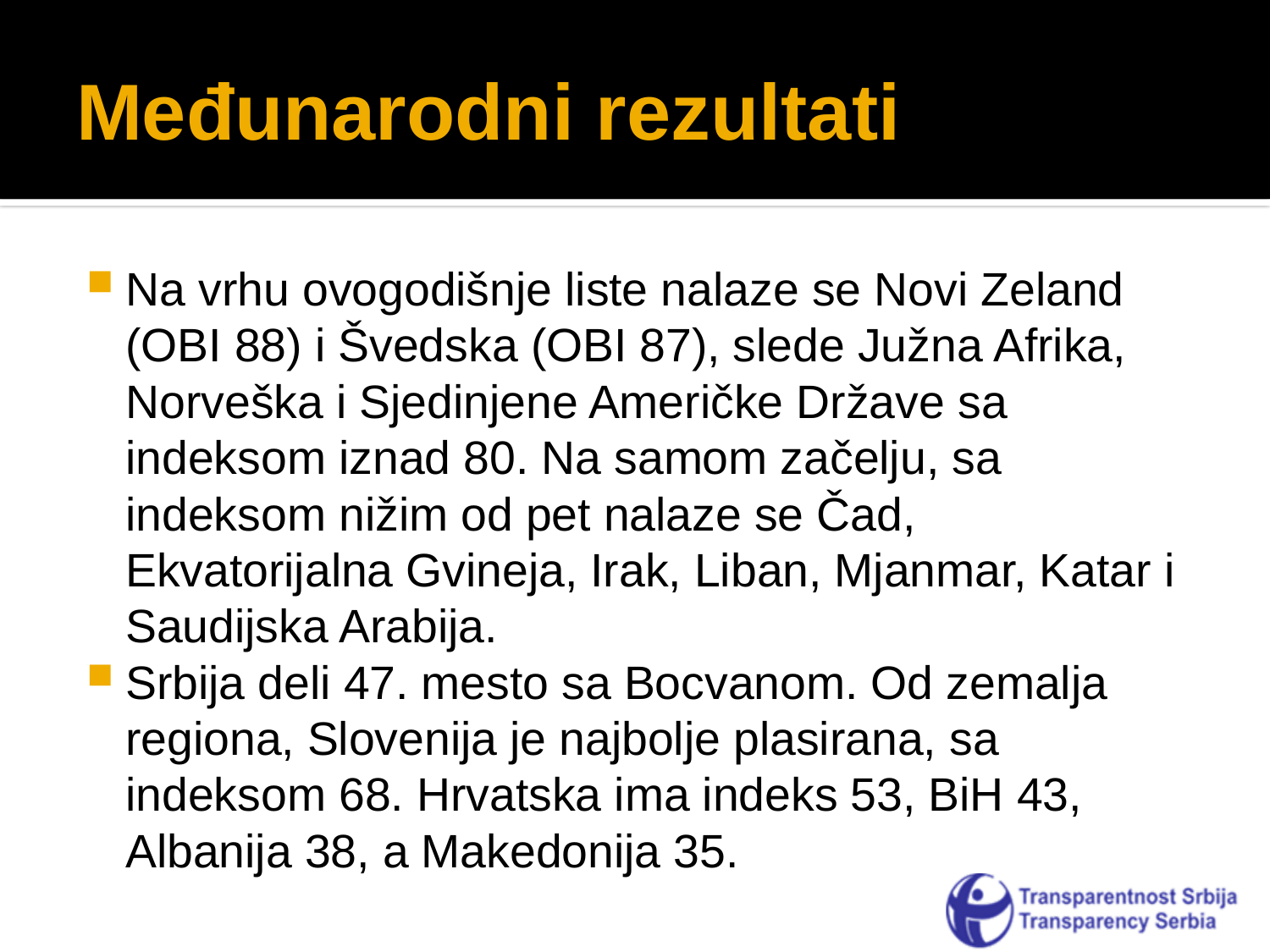

# Međunarodni rezultati
Na vrhu ovogodišnje liste nalaze se Novi Zeland (OBI 88) i Švedska (OBI 87), slede Južna Afrika, Norveška i Sjedinjene Američke Države sa indeksom iznad 80. Na samom začelju, sa indeksom nižim od pet nalaze se Čad, Ekvatorijalna Gvineja, Irak, Liban, Mjanmar, Katar i Saudijska Arabija.
Srbija deli 47. mesto sa Bocvanom. Od zemalja regiona, Slovenija je najbolje plasirana, sa indeksom 68. Hrvatska ima indeks 53, BiH 43, Albanija 38, a Makedonija 35.